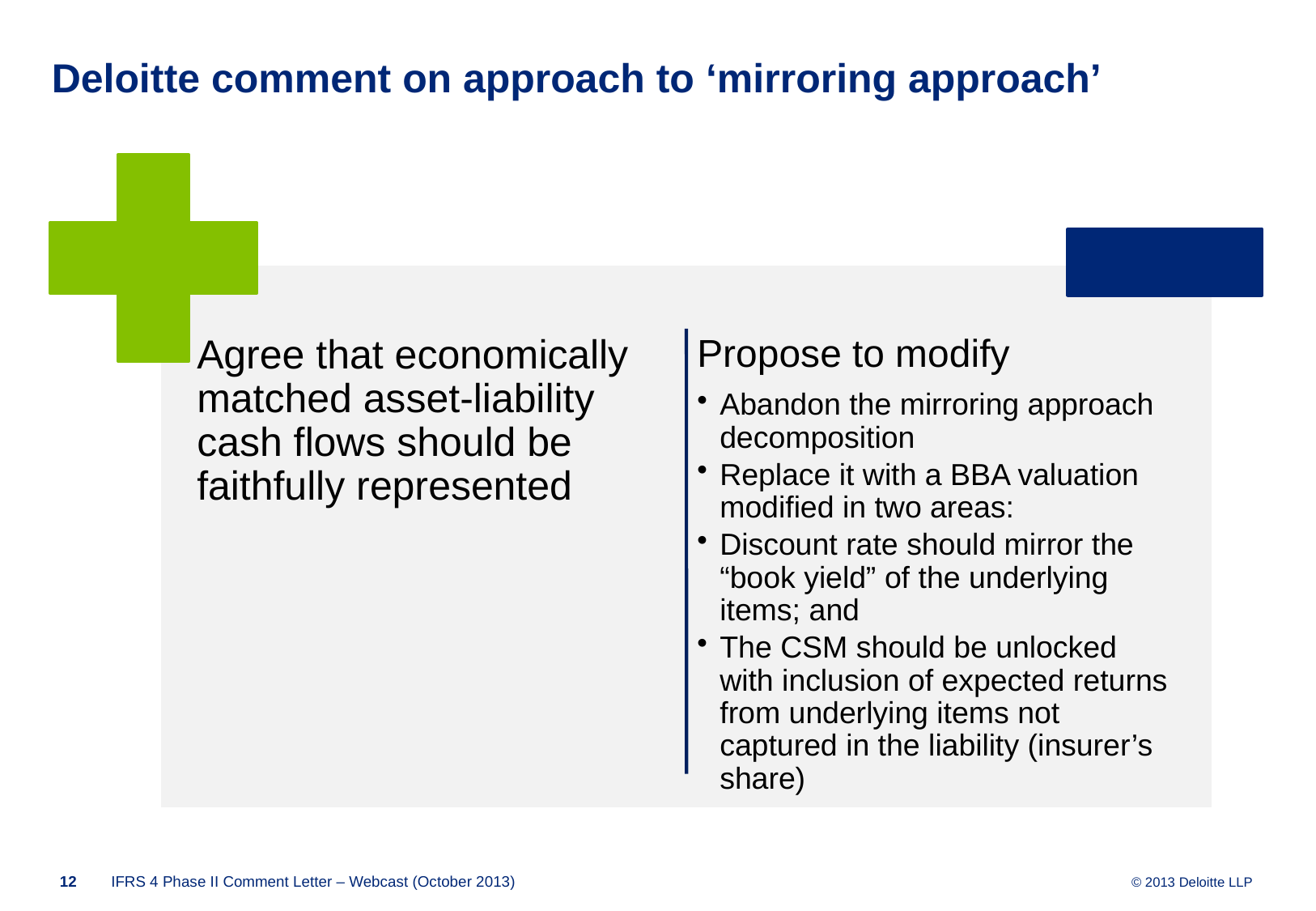

# Deloitte comment on approach to ‘mirroring approach’
Agree that economically matched asset-liability cash flows should be faithfully represented
Propose to modify
Abandon the mirroring approach decomposition
Replace it with a BBA valuation modified in two areas:
Discount rate should mirror the “book yield” of the underlying items; and
The CSM should be unlocked with inclusion of expected returns from underlying items not captured in the liability (insurer’s share)
12
IFRS 4 Phase II Comment Letter – Webcast (October 2013)